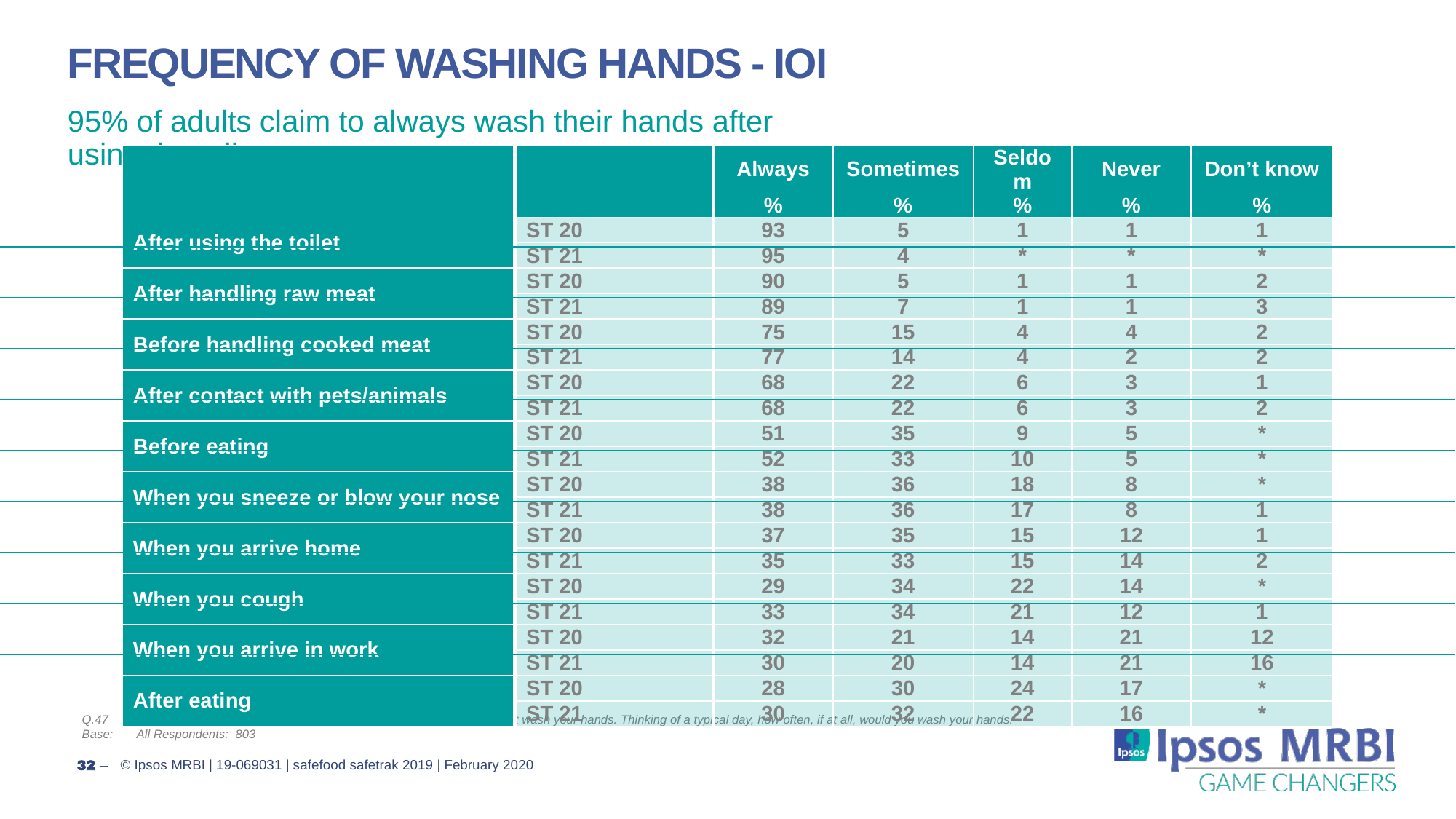

# Frequency Of Washing Hands - IOI
95% of adults claim to always wash their hands after using the toilet.
|  |  | Always | Sometimes | Seldom | Never | Don’t know |
| --- | --- | --- | --- | --- | --- | --- |
|  |  | % | % | % | % | % |
| After using the toilet | ST 20 | 93 | 5 | 1 | 1 | 1 |
|  | ST 21 | 95 | 4 | \* | \* | \* |
| After handling raw meat | ST 20 | 90 | 5 | 1 | 1 | 2 |
|  | ST 21 | 89 | 7 | 1 | 1 | 3 |
| Before handling cooked meat | ST 20 | 75 | 15 | 4 | 4 | 2 |
|  | ST 21 | 77 | 14 | 4 | 2 | 2 |
| After contact with pets/animals | ST 20 | 68 | 22 | 6 | 3 | 1 |
|  | ST 21 | 68 | 22 | 6 | 3 | 2 |
| Before eating | ST 20 | 51 | 35 | 9 | 5 | \* |
|  | ST 21 | 52 | 33 | 10 | 5 | \* |
| When you sneeze or blow your nose | ST 20 | 38 | 36 | 18 | 8 | \* |
|  | ST 21 | 38 | 36 | 17 | 8 | 1 |
| When you arrive home | ST 20 | 37 | 35 | 15 | 12 | 1 |
|  | ST 21 | 35 | 33 | 15 | 14 | 2 |
| When you cough | ST 20 | 29 | 34 | 22 | 14 | \* |
|  | ST 21 | 33 | 34 | 21 | 12 | 1 |
| When you arrive in work | ST 20 | 32 | 21 | 14 | 21 | 12 |
|  | ST 21 | 30 | 20 | 14 | 21 | 16 |
| After eating | ST 20 | 28 | 30 | 24 | 17 | \* |
|  | ST 21 | 30 | 32 | 22 | 16 | \* |
Q.47	I’m now going to read out some examples of when you may or may not wash your hands. Thinking of a typical day, how often, if at all, would you wash your hands.
Base:	All Respondents:  803
32 ‒